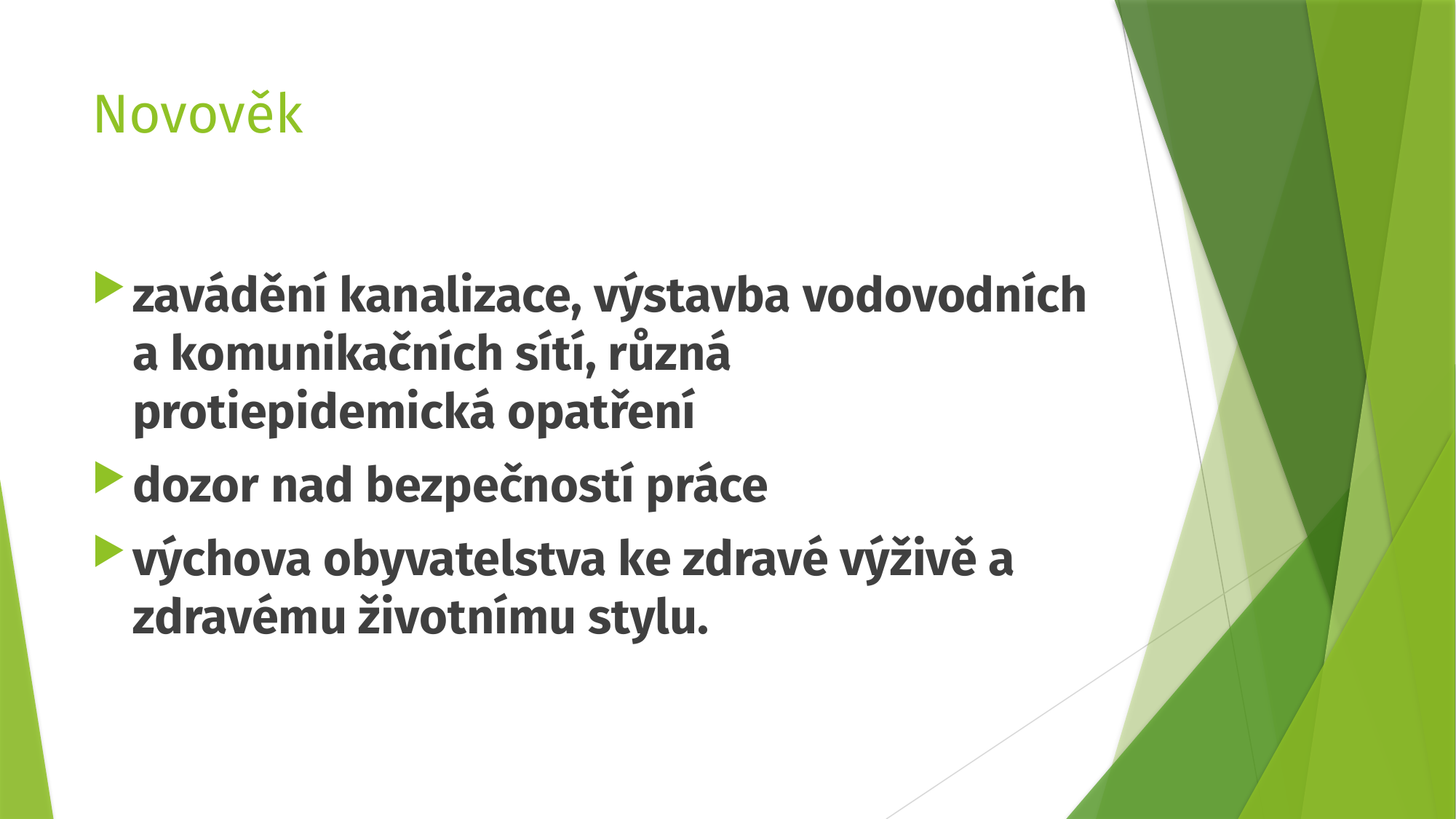

# Novověk
zavádění kanalizace, výstavba vodovodních a komunikačních sítí, různá protiepidemická opatření
dozor nad bezpečností práce
výchova obyvatelstva ke zdravé výživě a zdravému životnímu stylu.